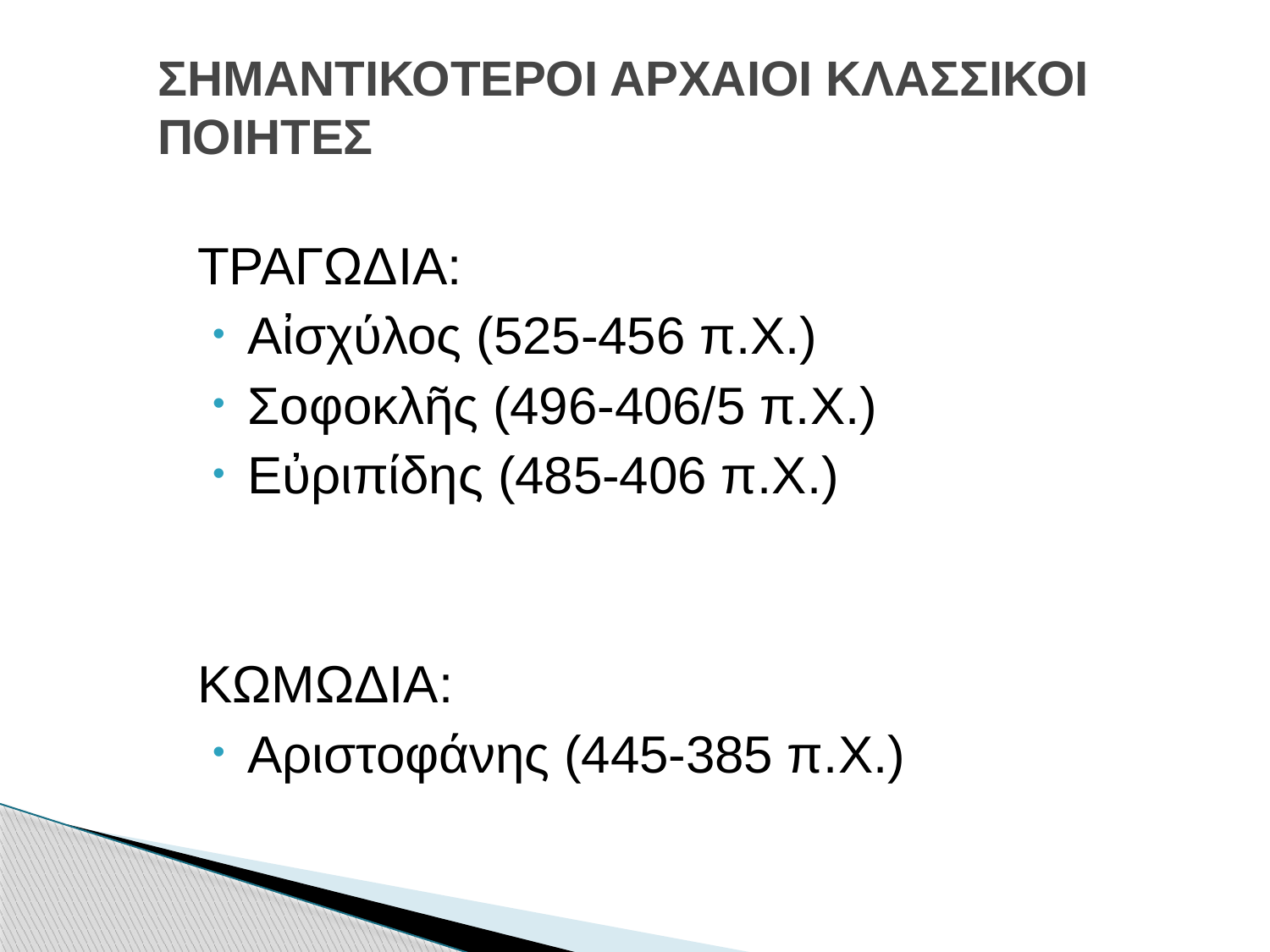

# ΣΗΜΑΝΤΙΚΟΤΕΡΟΙ ΑΡΧΑΙΟΙ ΚΛΑΣΣΙΚΟΙ ΠΟΙΗΤΕΣ
ΤΡΑΓΩΔΙΑ:
Αἰσχύλος (525-456 π.X.)
Σοφοκλῆς (496-406/5 π.X.)
Eὐριπίδης (485-406 π.X.)

ΚΩΜΩΔΙΑ:
Aριστοφάνης (445-385 π.X.)